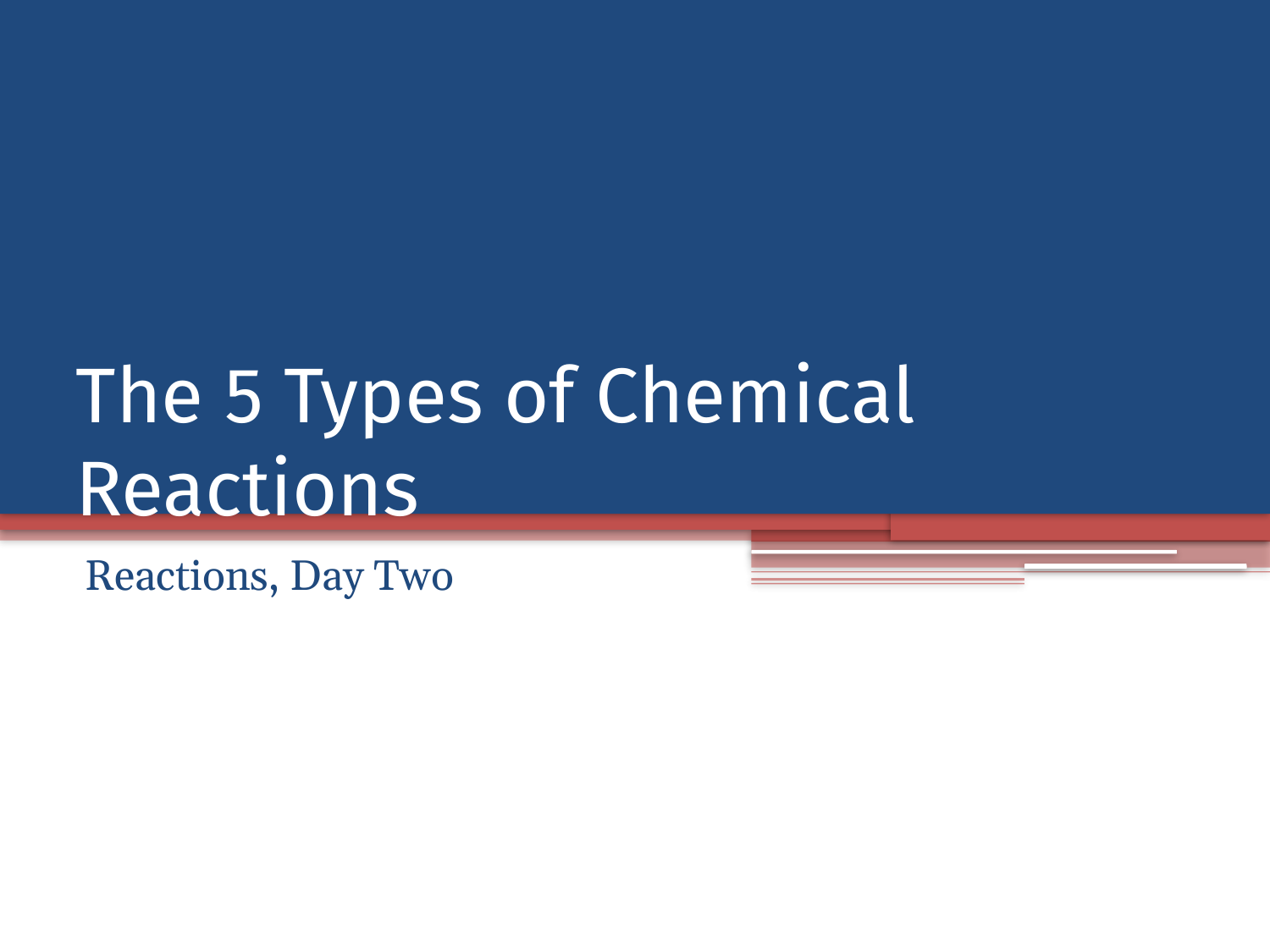

# The 5 Types of Chemical Reactions
Reactions, Day Two